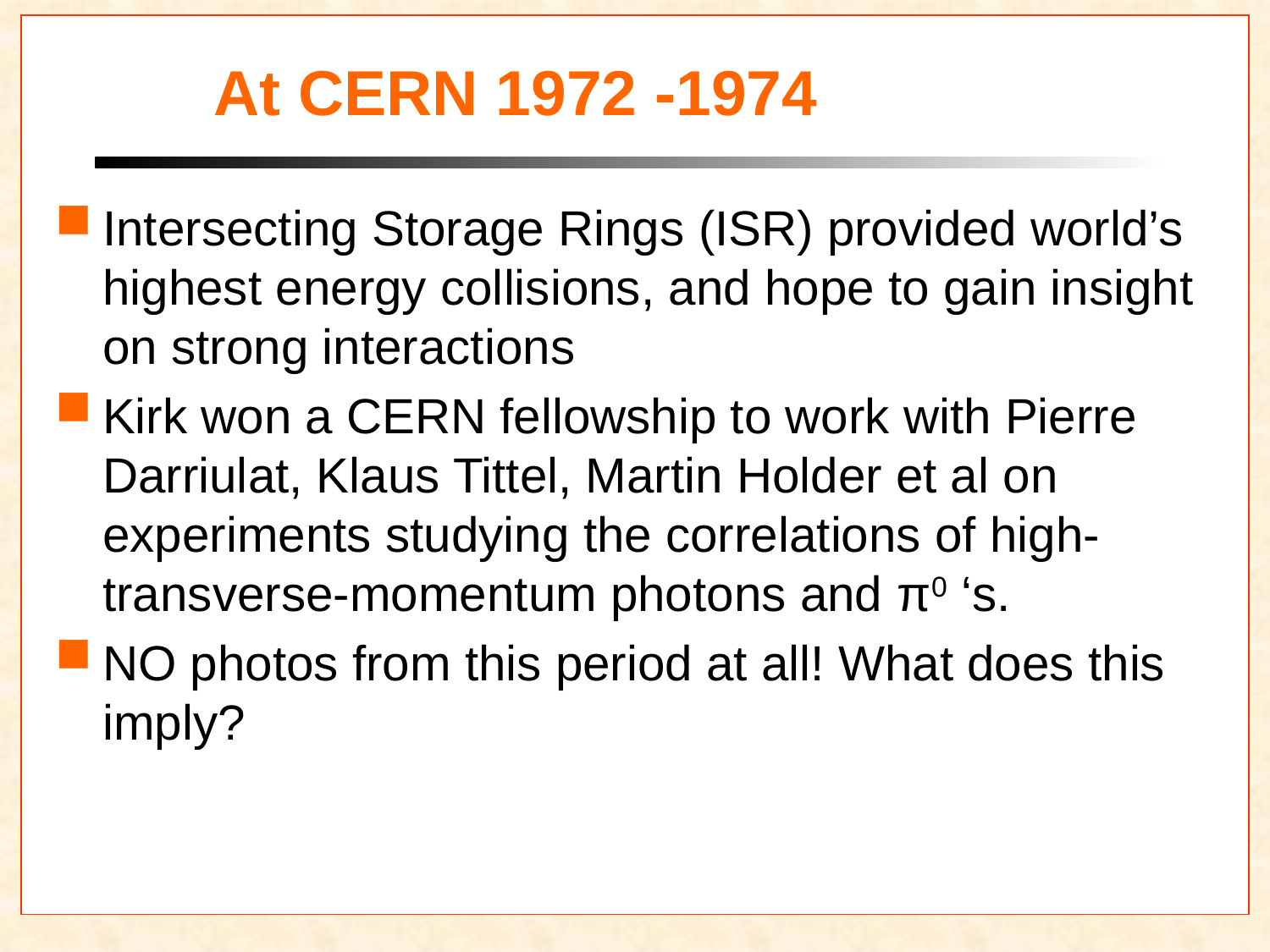

# At CERN 1972 -1974
Intersecting Storage Rings (ISR) provided world’s highest energy collisions, and hope to gain insight on strong interactions
Kirk won a CERN fellowship to work with Pierre Darriulat, Klaus Tittel, Martin Holder et al on  experiments studying the correlations of high-transverse-momentum photons and π0 ‘s.
NO photos from this period at all! What does this imply?